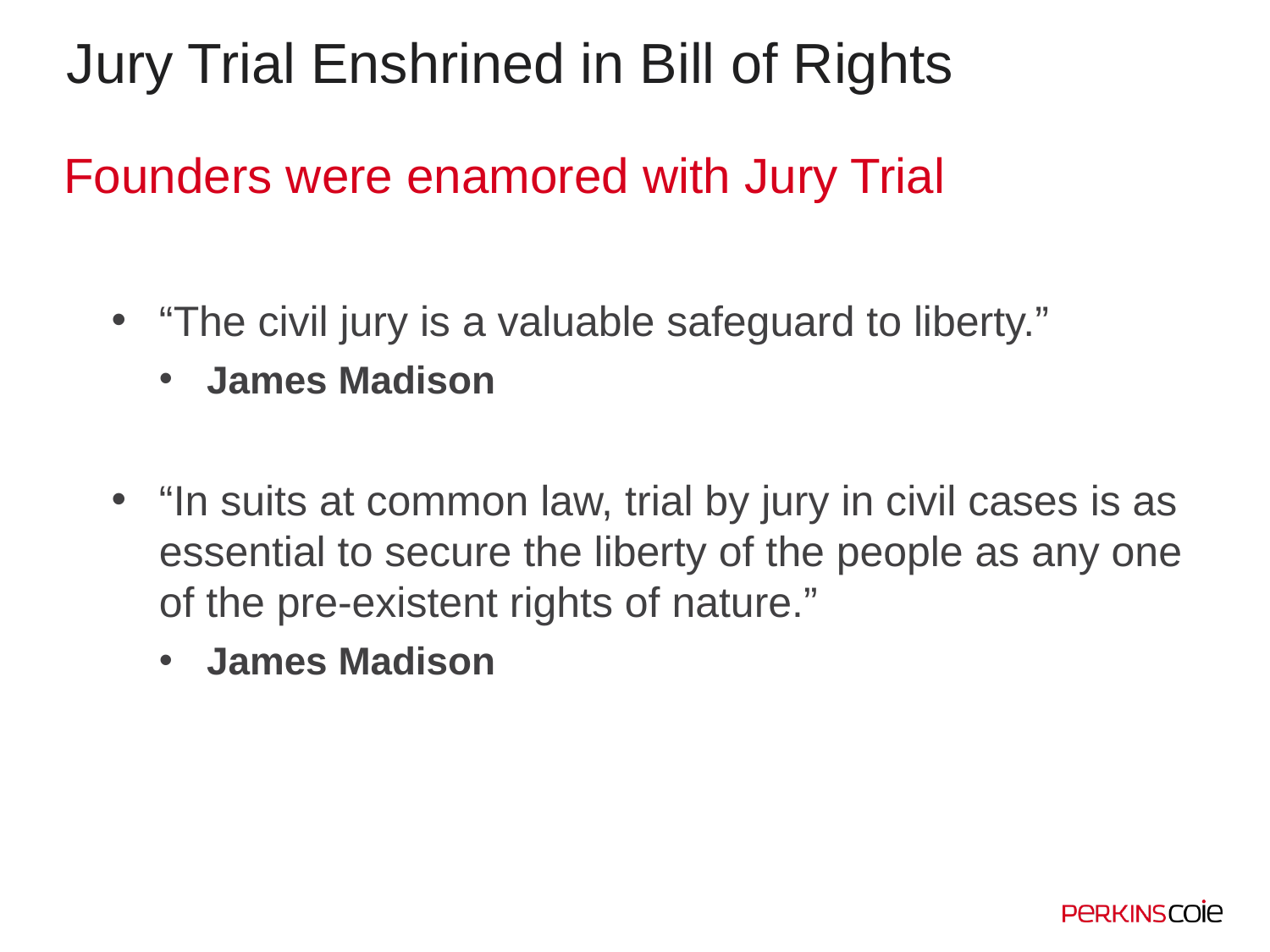

# Jury Trial Enshrined in Bill of Rights
Founders were enamored with Jury Trial

“The civil jury is a valuable safeguard to liberty.”
James Madison

“In suits at common law, trial by jury in civil cases is as essential to secure the liberty of the people as any one of the pre-existent rights of nature.”
James Madison